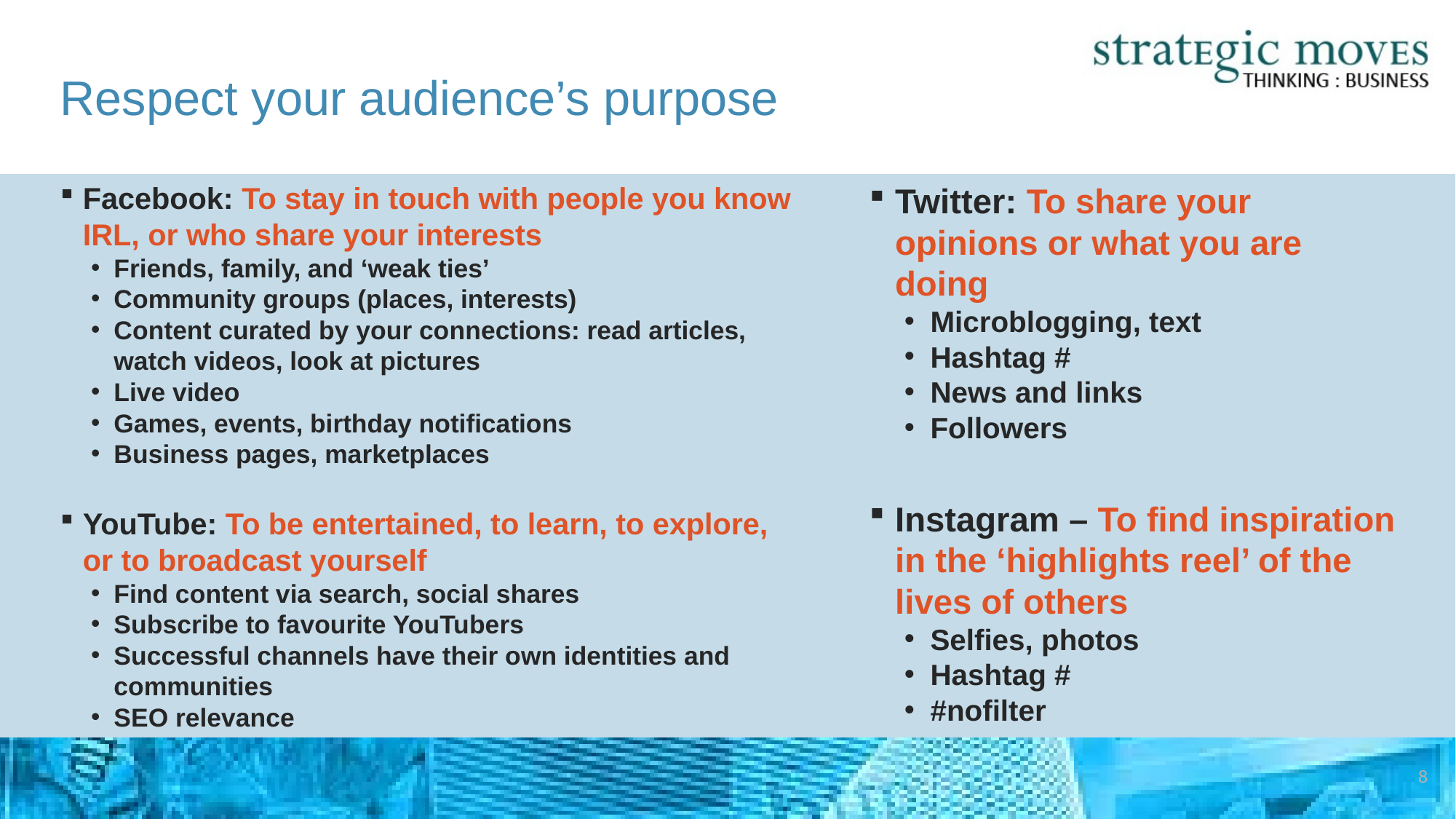

# Respect your audience’s purpose
Facebook: To stay in touch with people you know IRL, or who share your interests
Friends, family, and ‘weak ties’
Community groups (places, interests)
Content curated by your connections: read articles, watch videos, look at pictures
Live video
Games, events, birthday notifications
Business pages, marketplaces

YouTube: To be entertained, to learn, to explore, or to broadcast yourself
Find content via search, social shares
Subscribe to favourite YouTubers
Successful channels have their own identities and communities
SEO relevance
Twitter: To share your opinions or what you are doing
Microblogging, text
Hashtag #
News and links
Followers

Instagram – To find inspiration in the ‘highlights reel’ of the lives of others
Selfies, photos
Hashtag #
#nofilter

8